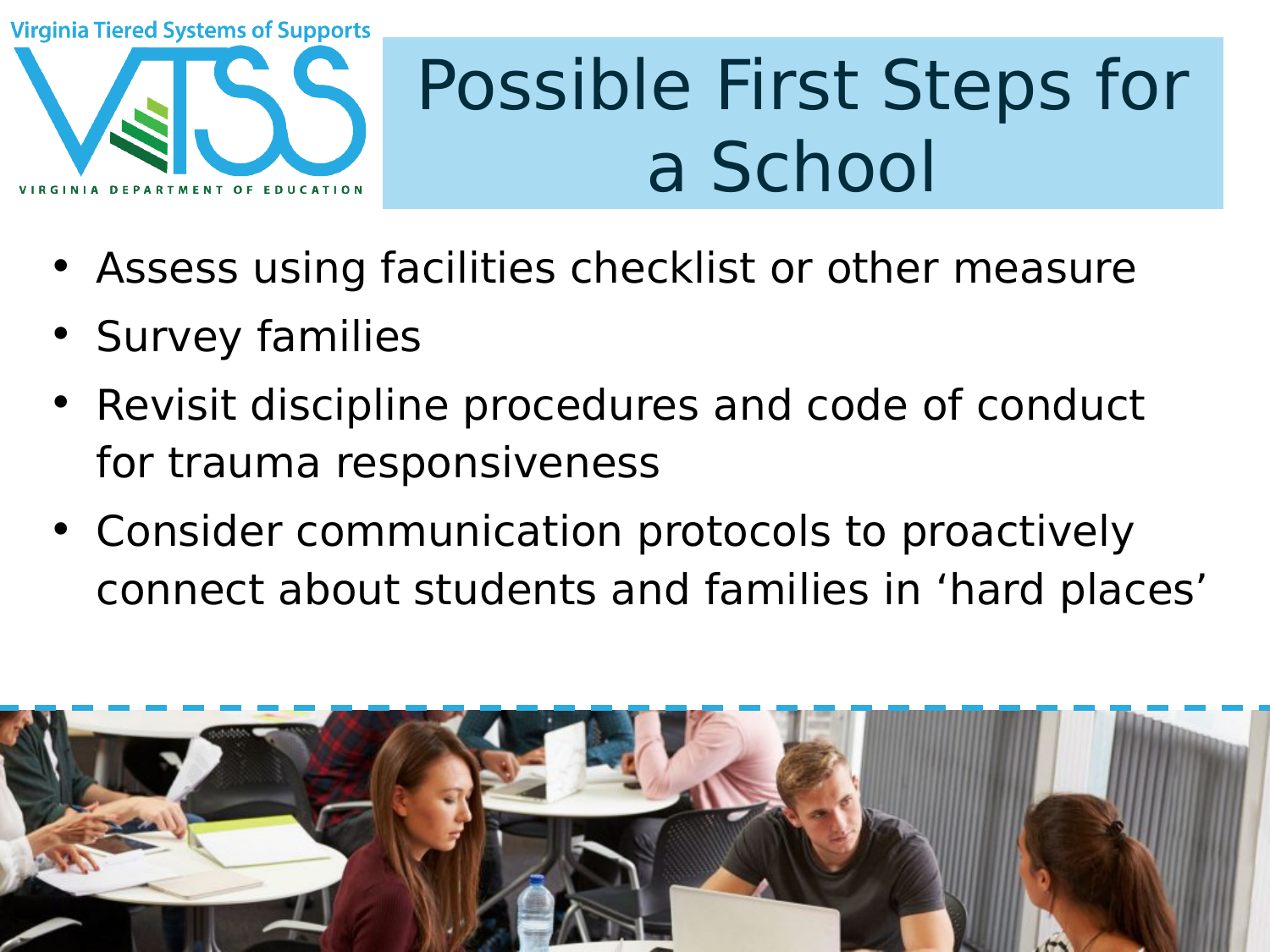

# Possible First Steps for a School
Assess using facilities checklist or other measure
Survey families
Revisit discipline procedures and code of conduct for trauma responsiveness
Consider communication protocols to proactively connect about students and families in ‘hard places’